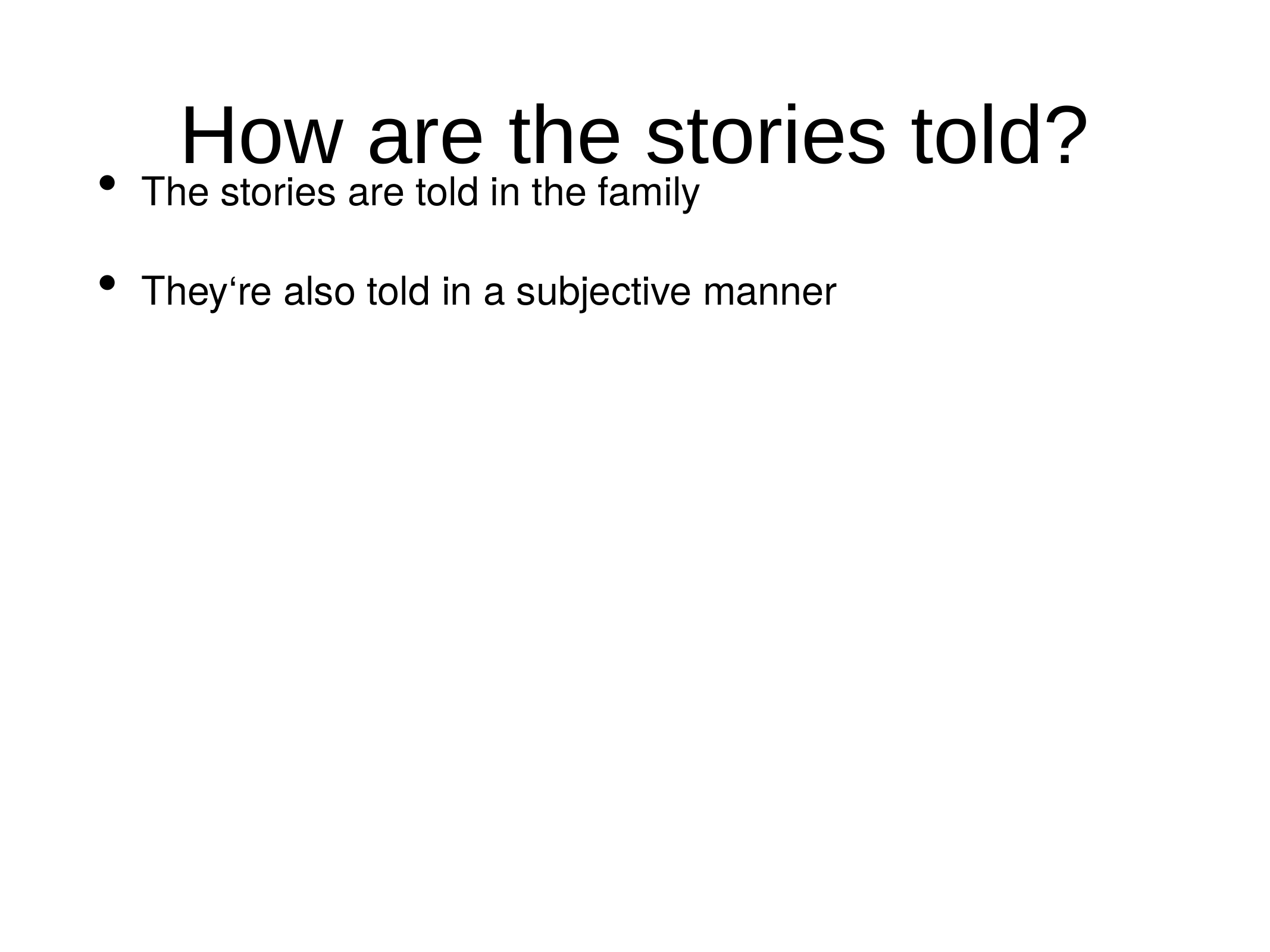

The stories are told in the family
They‘re also told in a subjective manner
# How are the stories told?